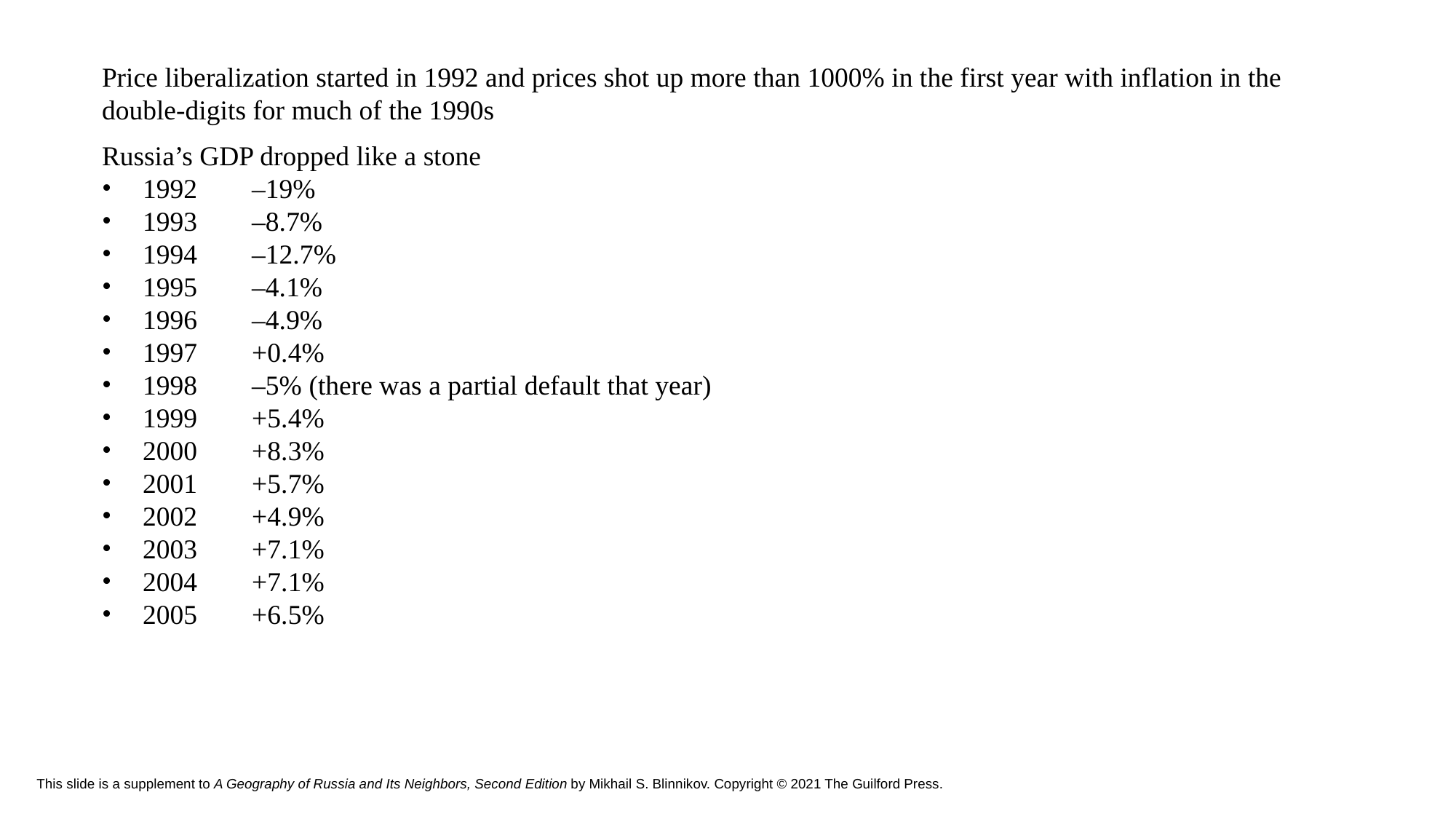

Price liberalization started in 1992 and prices shot up more than 1000% in the first year with inflation in the double-digits for much of the 1990s
Russia’s GDP dropped like a stone
1992	–19%
1993	–8.7%
1994	–12.7%
1995	–4.1%
1996	–4.9%
1997	+0.4%
1998	–5% (there was a partial default that year)
1999	+5.4%
2000	+8.3%
2001	+5.7%
2002	+4.9%
2003	+7.1%
2004	+7.1%
2005	+6.5%
# This slide is a supplement to A Geography of Russia and Its Neighbors, Second Edition by Mikhail S. Blinnikov. Copyright © 2021 The Guilford Press.